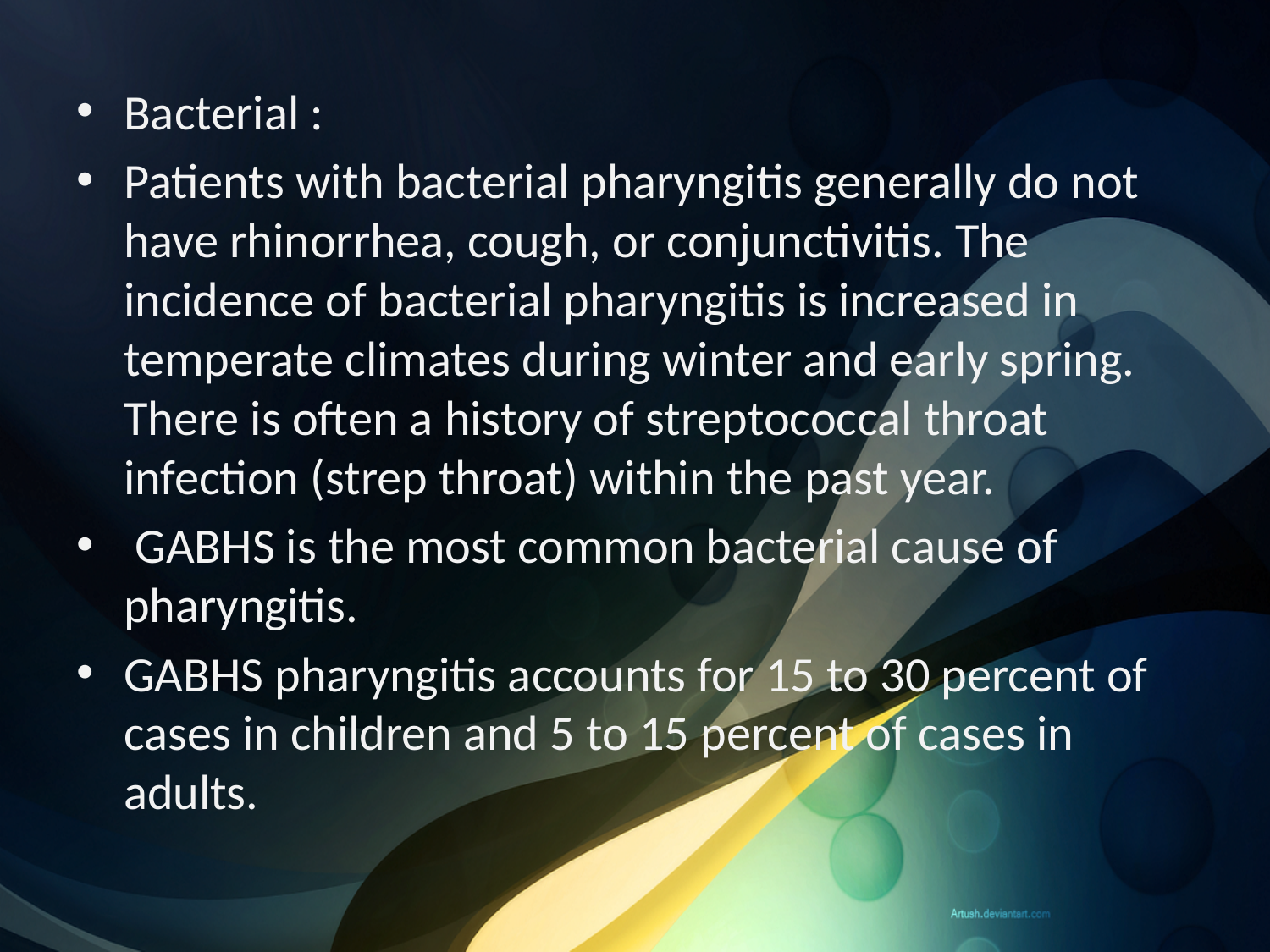

Bacterial :
Patients with bacterial pharyngitis generally do not have rhinorrhea, cough, or conjunctivitis. The incidence of bacterial pharyngitis is increased in temperate climates during winter and early spring. There is often a history of streptococcal throat infection (strep throat) within the past year.
 GABHS is the most common bacterial cause of pharyngitis.
GABHS pharyngitis accounts for 15 to 30 percent of cases in children and 5 to 15 percent of cases in adults.